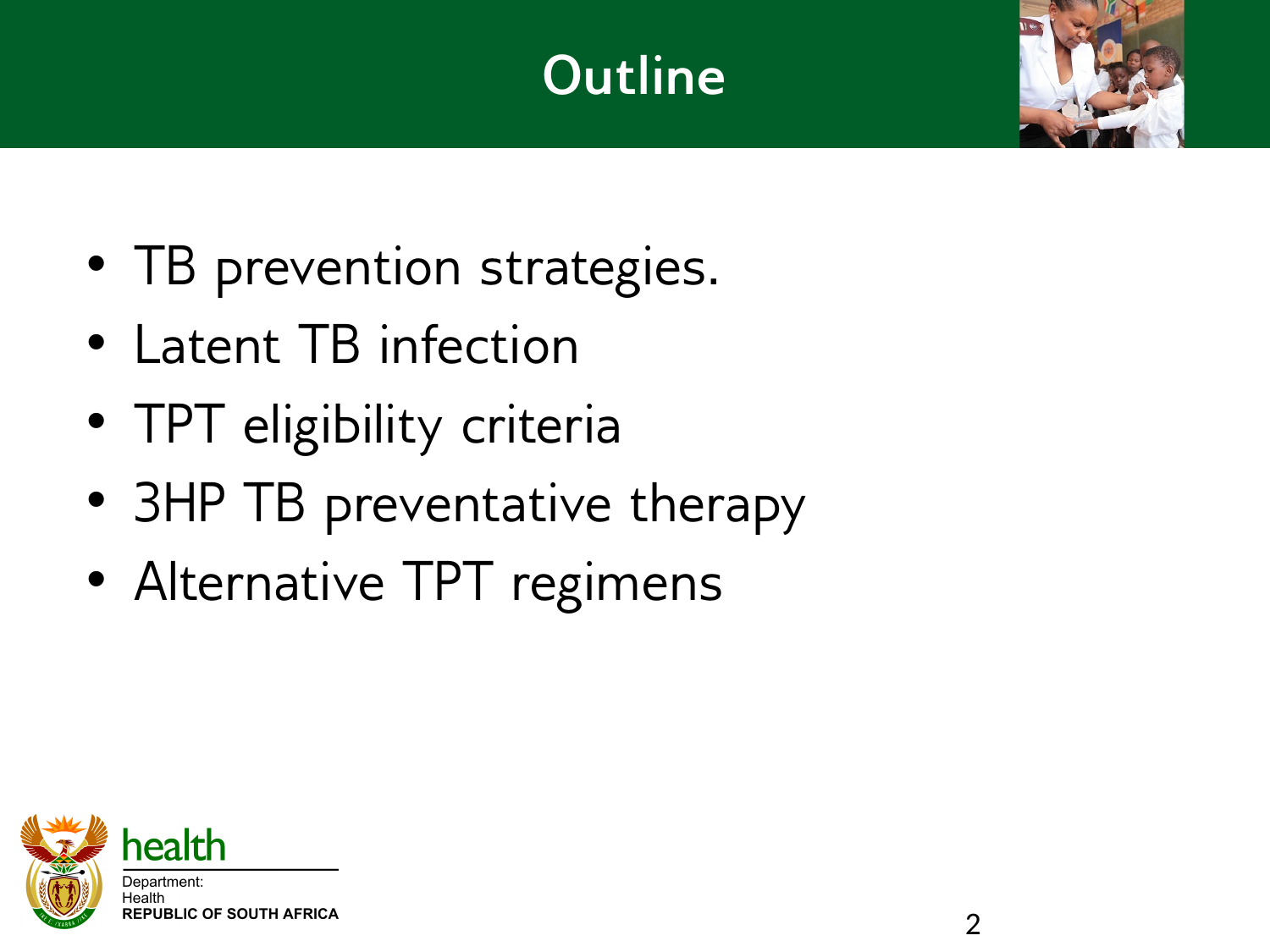

# Outline
TB prevention strategies.
Latent TB infection
TPT eligibility criteria
3HP TB preventative therapy
Alternative TPT regimens

2